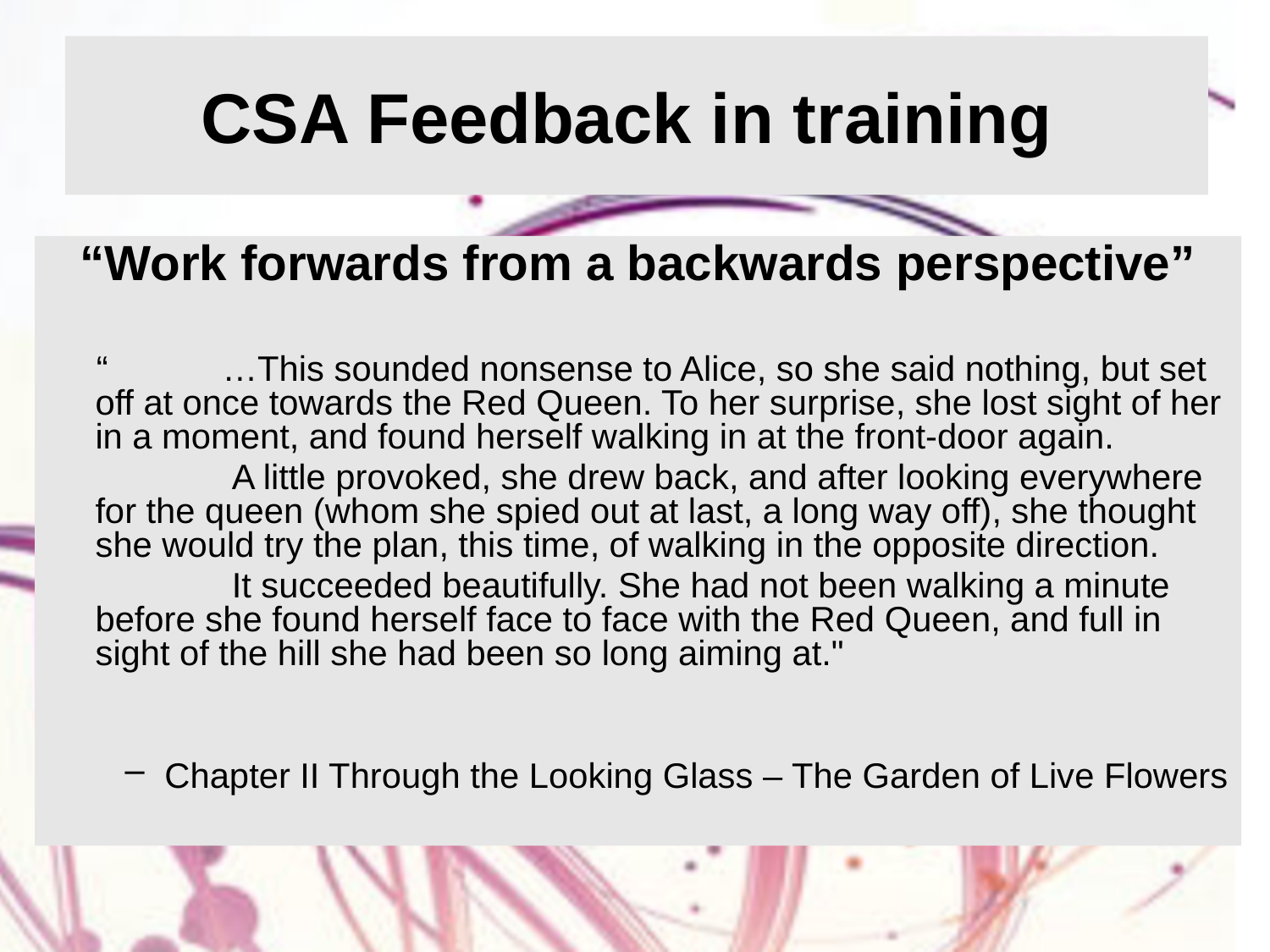

# CSA Feedback in training
“Work forwards from a backwards perspective”

     “	…This sounded nonsense to Alice, so she said nothing, but set off at once towards the Red Queen. To her surprise, she lost sight of her in a moment, and found herself walking in at the front-door again.
		 A little provoked, she drew back, and after looking everywhere for the queen (whom she spied out at last, a long way off), she thought she would try the plan, this time, of walking in the opposite direction.
		 It succeeded beautifully. She had not been walking a minute before she found herself face to face with the Red Queen, and full in sight of the hill she had been so long aiming at."

Chapter II Through the Looking Glass – The Garden of Live Flowers